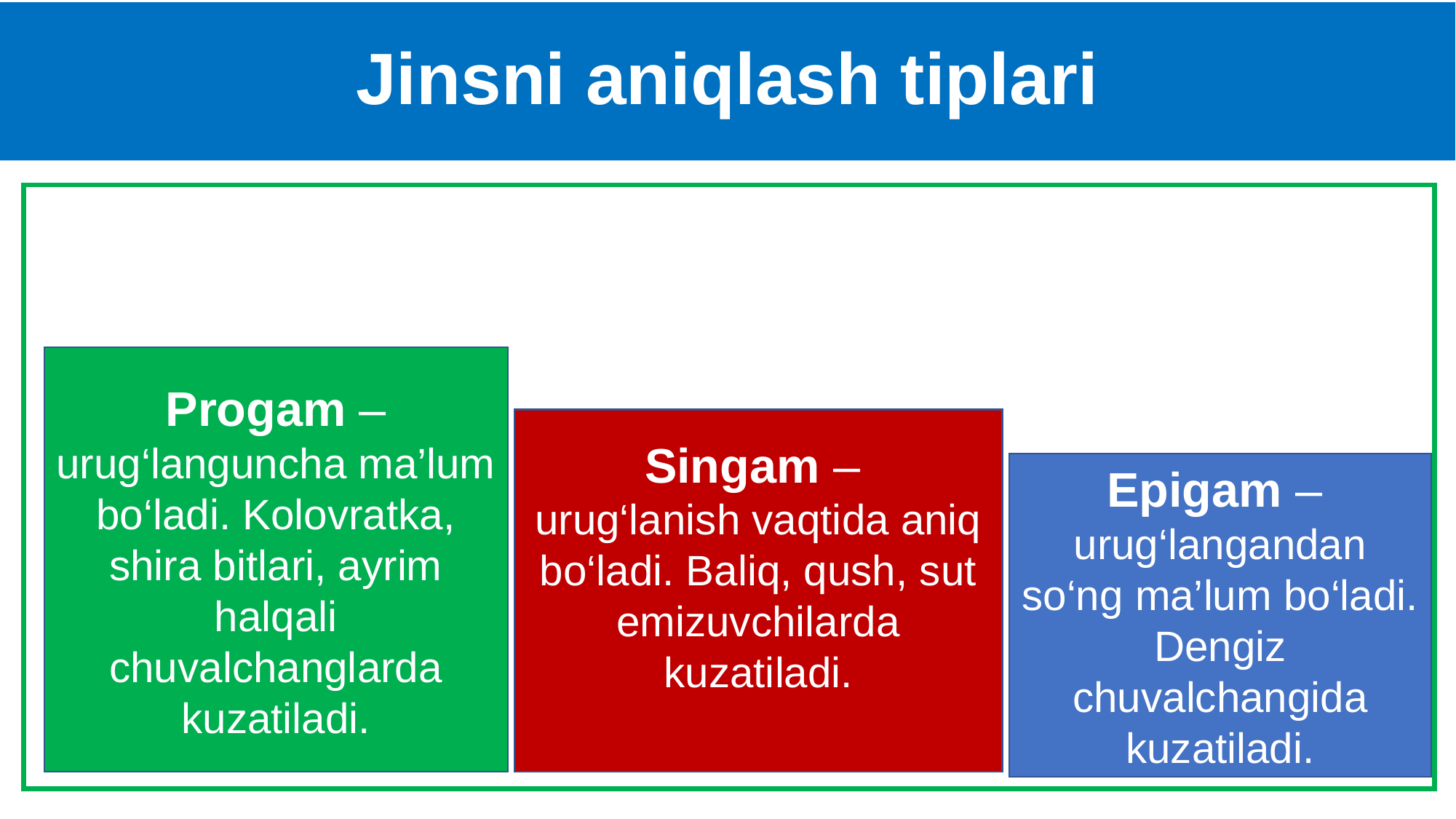

# Jinsni aniqlash tiplari

Progam –
urug‘languncha ma’lum bo‘ladi. Kolovratka, shira bitlari, ayrim halqali chuvalchanglarda kuzatiladi.
Singam –
urug‘lanish vaqtida aniq bo‘ladi. Baliq, qush, sut emizuvchilarda kuzatiladi.

Epigam –
urug‘langandan so‘ng ma’lum bo‘ladi. Dengiz chuvalchangida kuzatiladi.